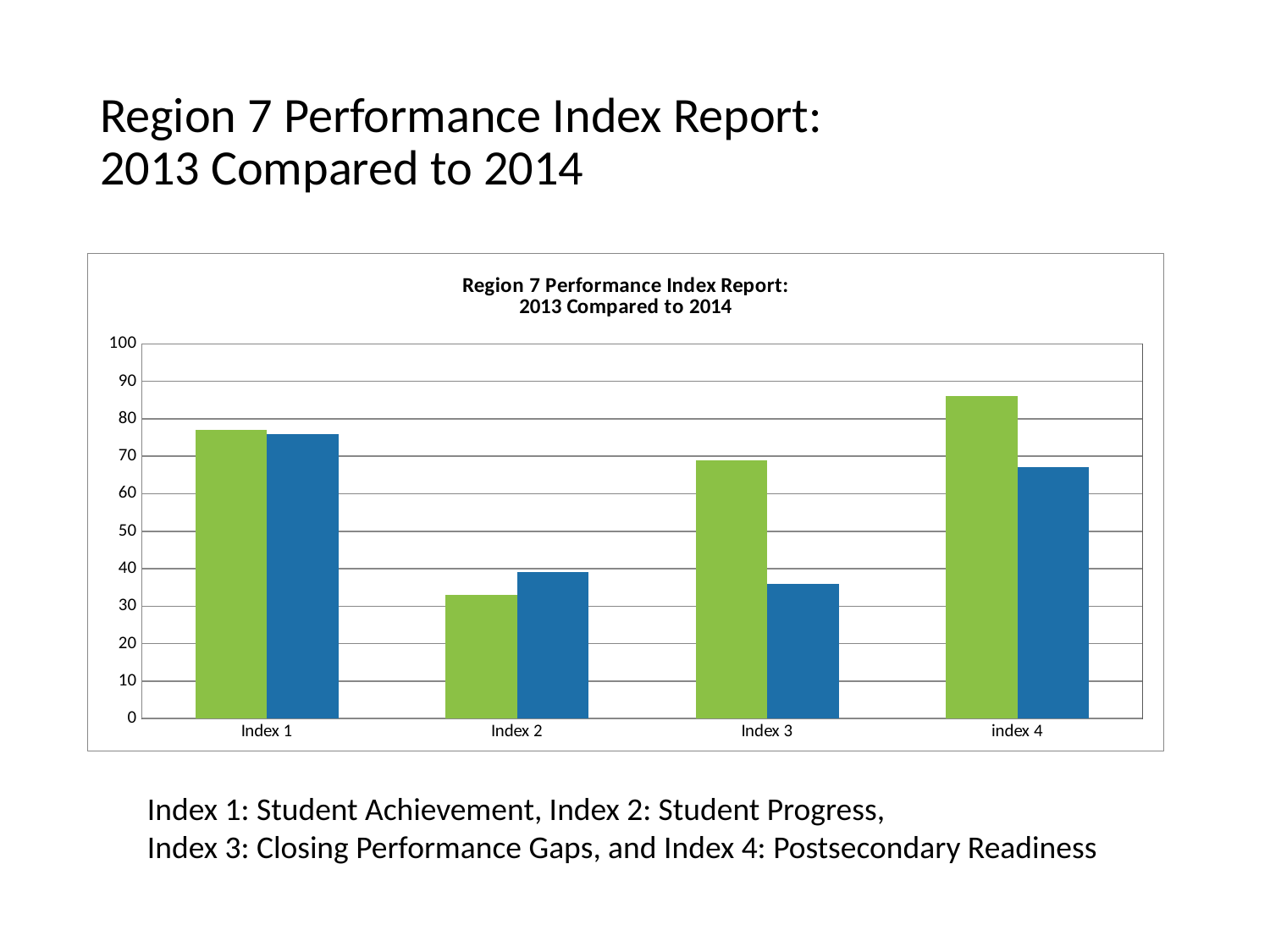

# Region 7 Performance Index Report: 2013 Compared to 2014

### Chart: Region 7 Performance Index Report:
2013 Compared to 2014

| Category | 2013 | 2014 |
|---|---|---|
| Index 1 | 77.0 | 76.0 |
| Index 2 | 33.0 | 39.0 |
| Index 3 | 69.0 | 36.0 |
| index 4 | 86.0 | 67.0 |
Index 1: Student Achievement, Index 2: Student Progress,
Index 3: Closing Performance Gaps, and Index 4: Postsecondary Readiness